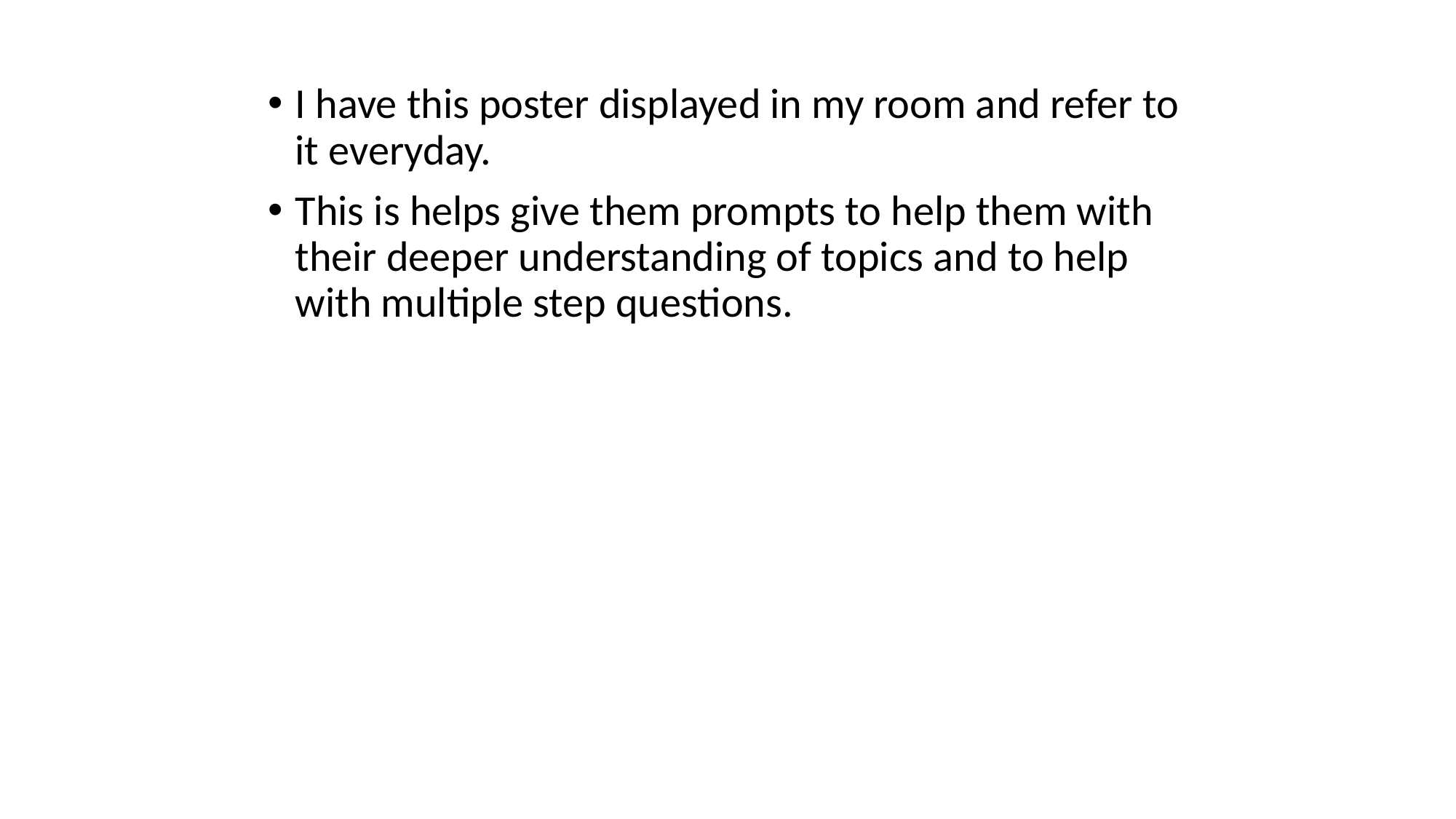

I have this poster displayed in my room and refer to it everyday.
This is helps give them prompts to help them with their deeper understanding of topics and to help with multiple step questions.